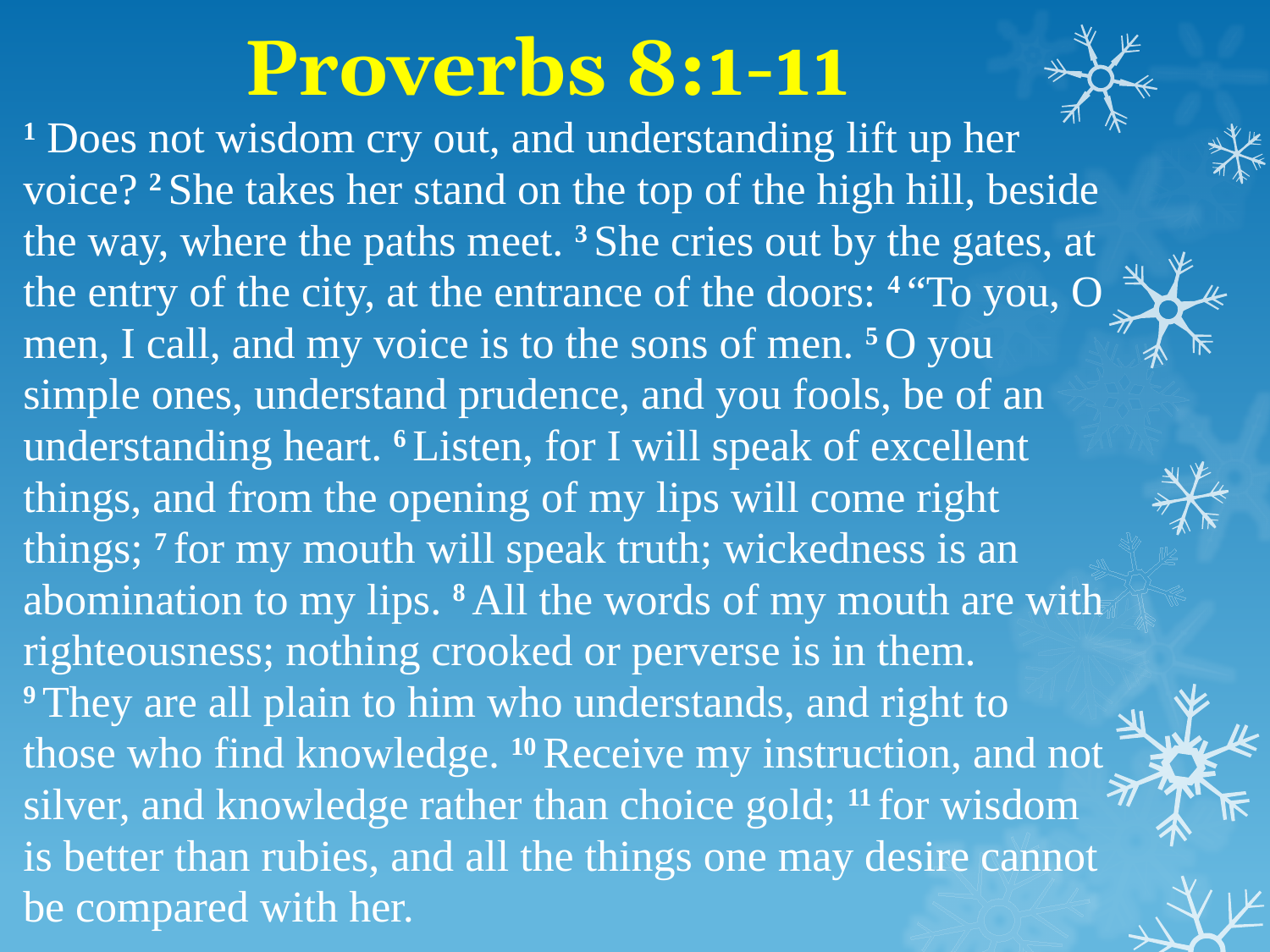

# Proverbs 8:1-11
1 Does not wisdom cry out, and understanding lift up her voice? 2 She takes her stand on the top of the high hill, beside the way, where the paths meet. 3 She cries out by the gates, at the entry of the city, at the entrance of the doors: 4 “To you, O men, I call, and my voice is to the sons of men. 5 O you simple ones, understand prudence, and you fools, be of an understanding heart. 6 Listen, for I will speak of excellent things, and from the opening of my lips will come right things; 7 for my mouth will speak truth; wickedness is an abomination to my lips. 8 All the words of my mouth are with righteousness; nothing crooked or perverse is in them. 9 They are all plain to him who understands, and right to those who find knowledge. 10 Receive my instruction, and not silver, and knowledge rather than choice gold; 11 for wisdom is better than rubies, and all the things one may desire cannot be compared with her.